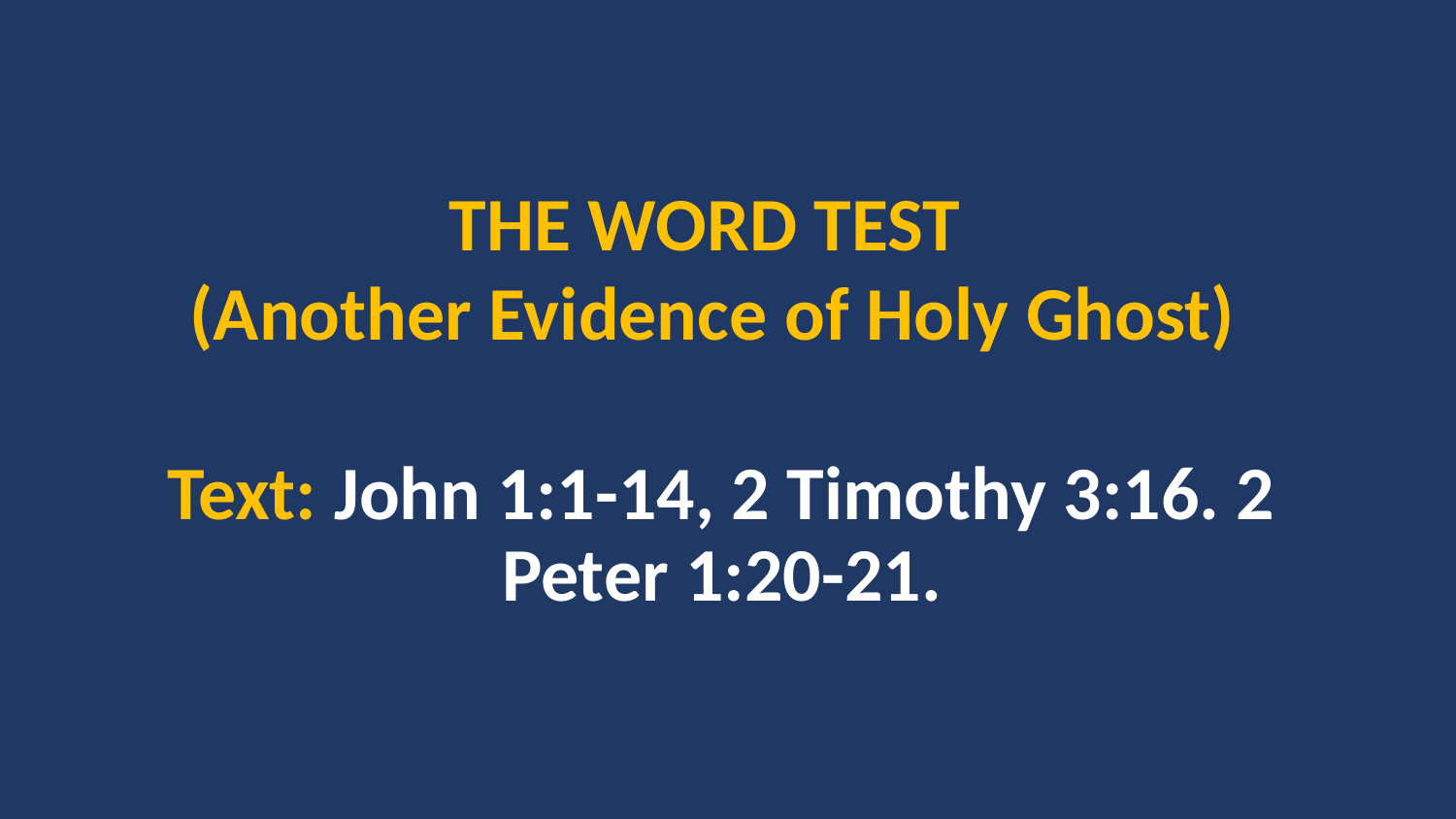

THE WORD TEST
(Another Evidence of Holy Ghost)

Text: John 1:1-14, 2 Timothy 3:16. 2 Peter 1:20-21.